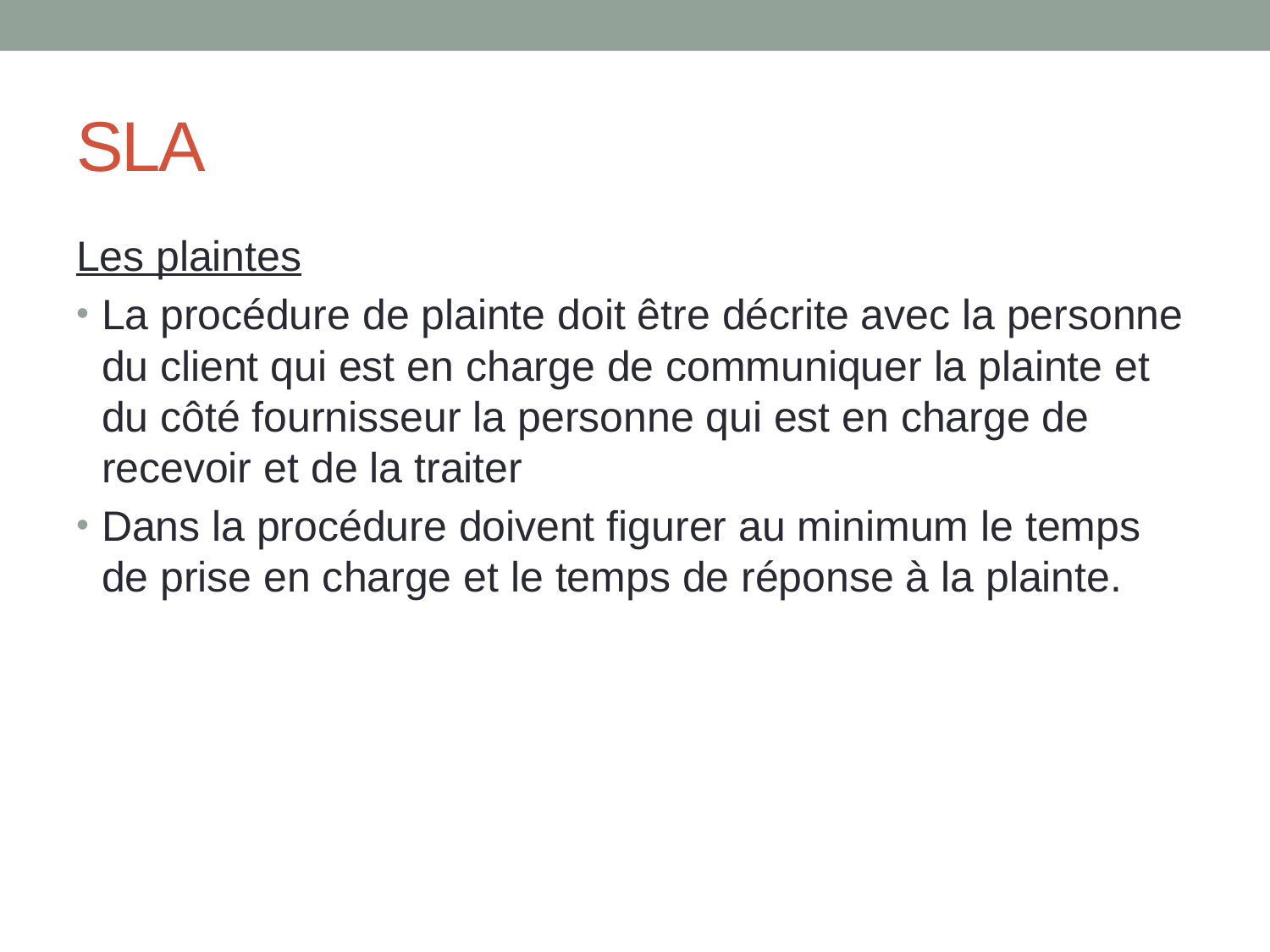

# SLA
Les plaintes
La procédure de plainte doit être décrite avec la personne du client qui est en charge de communiquer la plainte et du côté fournisseur la personne qui est en charge de recevoir et de la traiter
Dans la procédure doivent figurer au minimum le temps de prise en charge et le temps de réponse à la plainte.